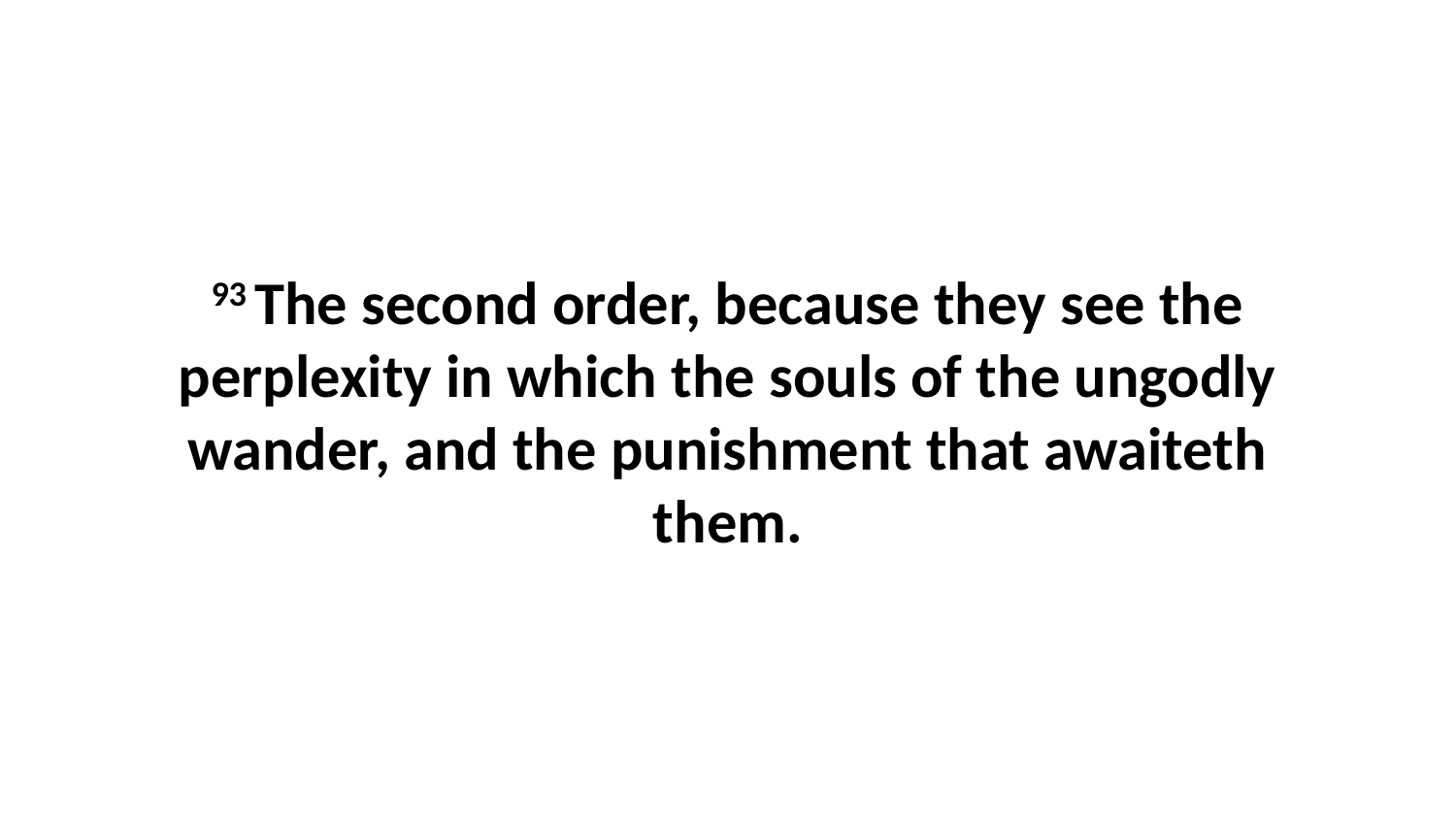

93 The second order, because they see the perplexity in which the souls of the ungodly wander, and the punishment that awaiteth them.